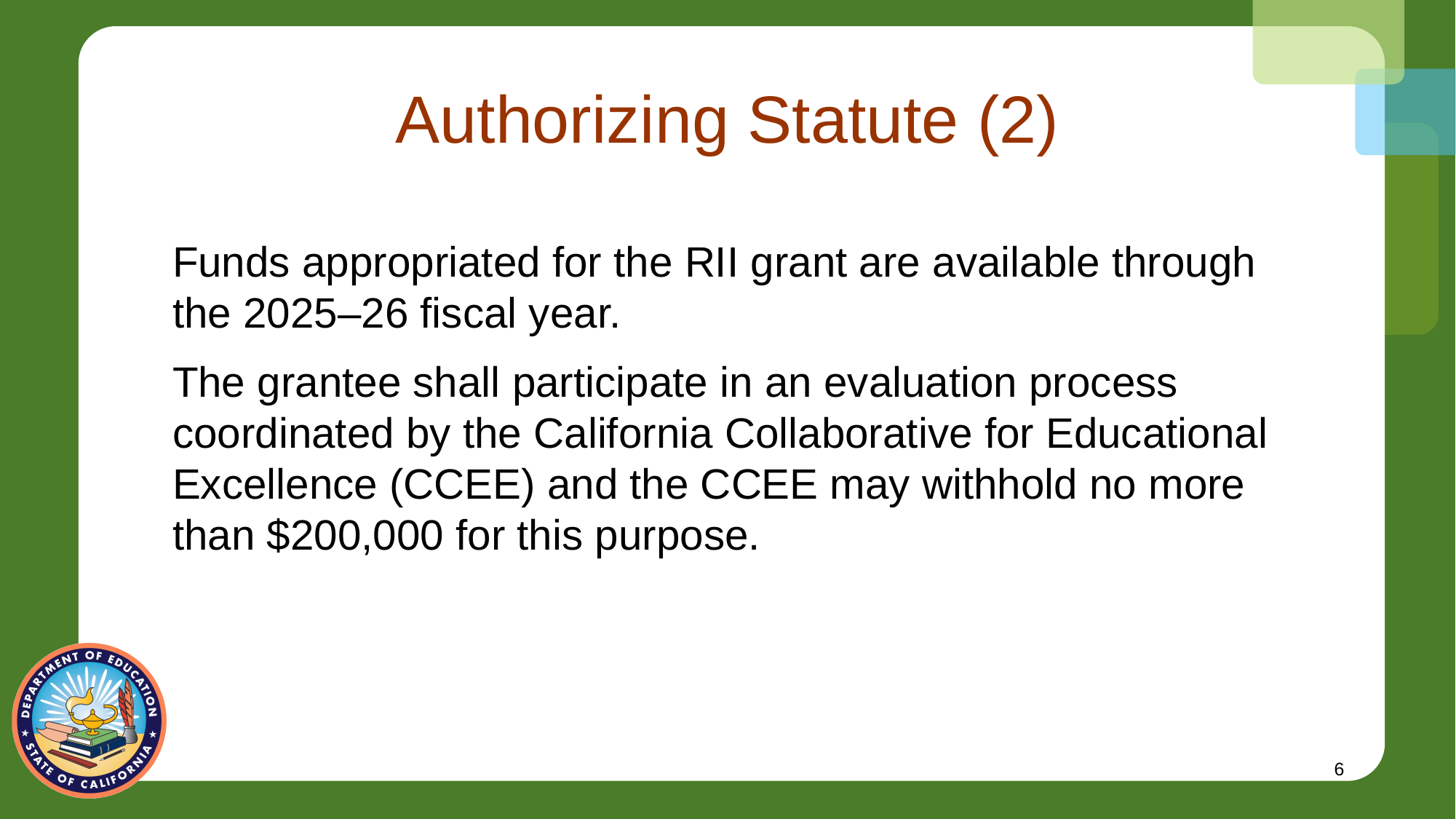

# Authorizing Statute (2)
Funds appropriated for the RII grant are available through the 2025–26 fiscal year.
The grantee shall participate in an evaluation process coordinated by the California Collaborative for Educational Excellence (CCEE) and the CCEE may withhold no more than $200,000 for this purpose.
6